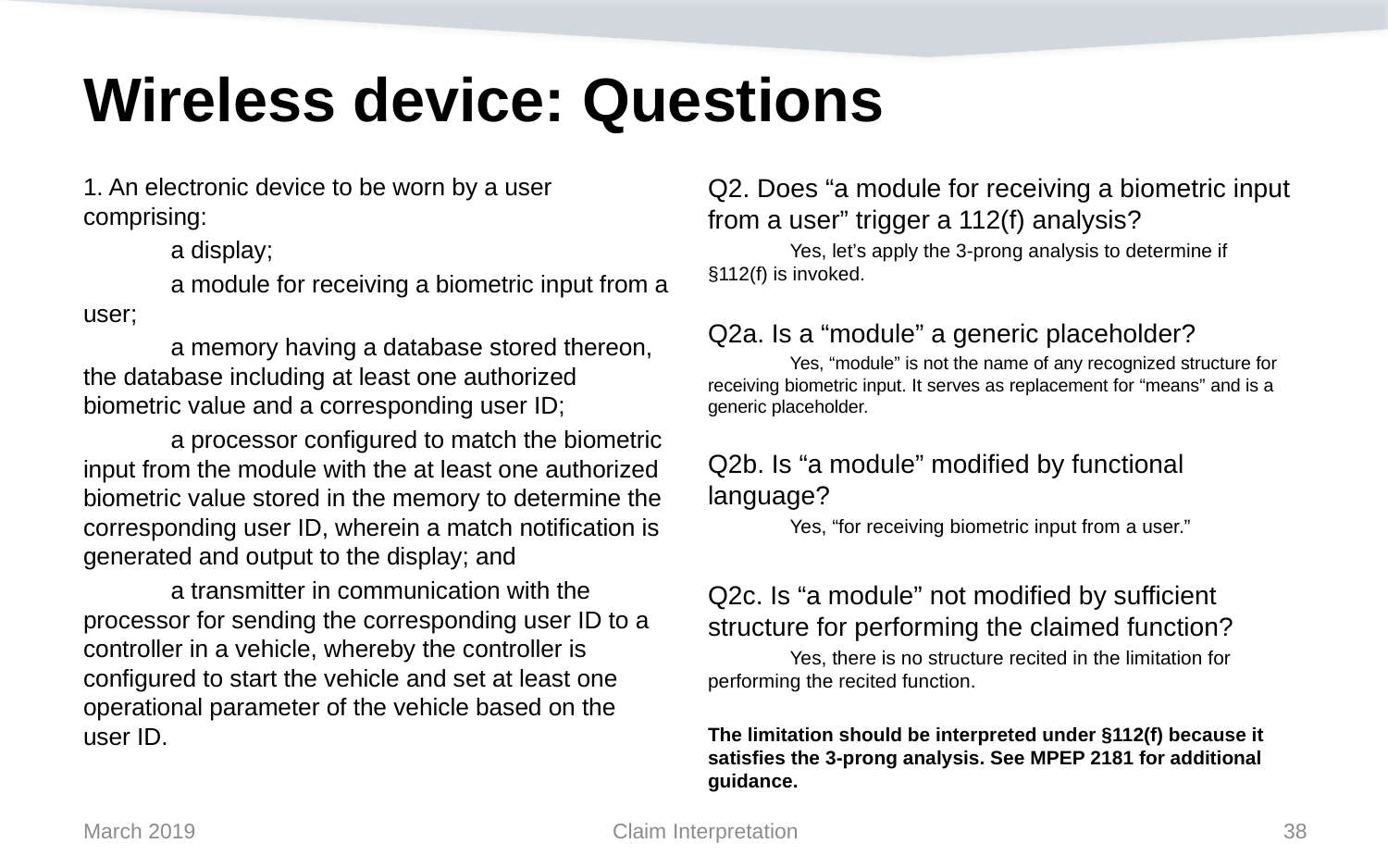

# Wireless device: Questions
1. An electronic device to be worn by a user comprising:
	a display;
	a module for receiving a biometric input from a user;
	a memory having a database stored thereon, the database including at least one authorized biometric value and a corresponding user ID;
	a processor configured to match the biometric input from the module with the at least one authorized biometric value stored in the memory to determine the corresponding user ID, wherein a match notification is generated and output to the display; and
	a transmitter in communication with the processor for sending the corresponding user ID to a controller in a vehicle, whereby the controller is configured to start the vehicle and set at least one operational parameter of the vehicle based on the user ID.

Q2. Does “a module for receiving a biometric input from a user” trigger a 112(f) analysis?
	Yes, let’s apply the 3-prong analysis to determine if §112(f) is invoked.

Q2a. Is a “module” a generic placeholder?
	Yes, “module” is not the name of any recognized structure for receiving biometric input. It serves as replacement for “means” and is a generic placeholder.

Q2b. Is “a module” modified by functional language?
	Yes, “for receiving biometric input from a user.”

Q2c. Is “a module” not modified by sufficient structure for performing the claimed function?
	Yes, there is no structure recited in the limitation for performing the recited function.

The limitation should be interpreted under §112(f) because it satisfies the 3-prong analysis. See MPEP 2181 for additional guidance.
March 2019
Claim Interpretation
38